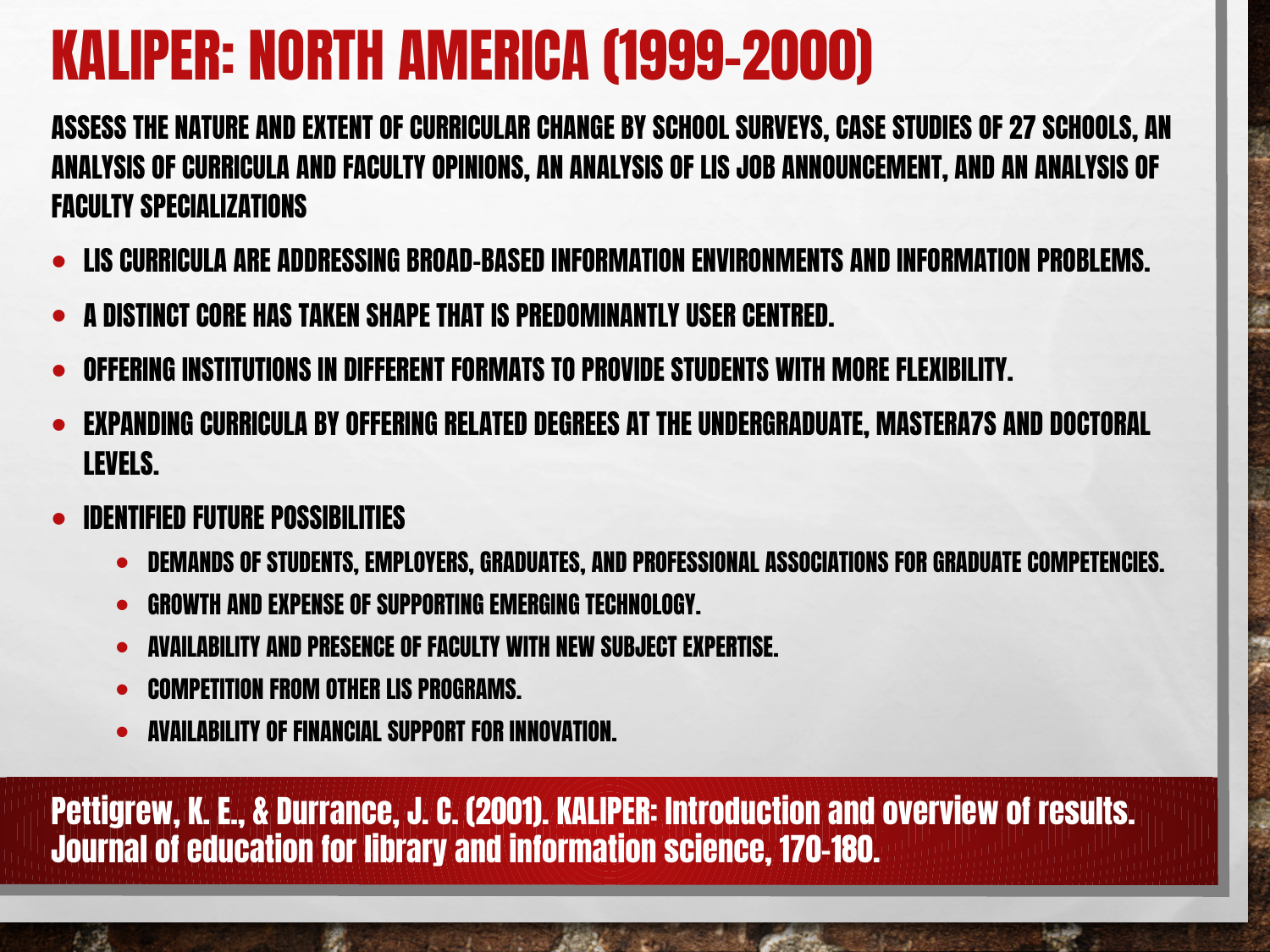

# KALIPER: North America (1999-2000)
Assess the nature and extent of curricular change by school surveys, case studies of 27 schools, an analysis of curricula and faculty opinions, an analysis of LIS job announcement, and an analysis of faculty specializations
LIS curricula are addressing broad-based information environments and information problems.
A distinct core has taken shape that is predominantly user centred.
Offering institutions in different formats to provide students with more flexibility.
Expanding curricula by offering related degrees at the undergraduate, mastera7s and doctoral levels.
Identified future possibilities
Demands of students, employers, graduates, and professional associations for graduate competencies.
Growth and expense of supporting emerging technology.
Availability and presence of faculty with new subject expertise.
Competition from other LIS programs.
Availability of financial support for innovation.

Pettigrew, K. E., & Durrance, J. C. (2001). KALIPER: Introduction and overview of results. Journal of education for library and information science, 170-180.